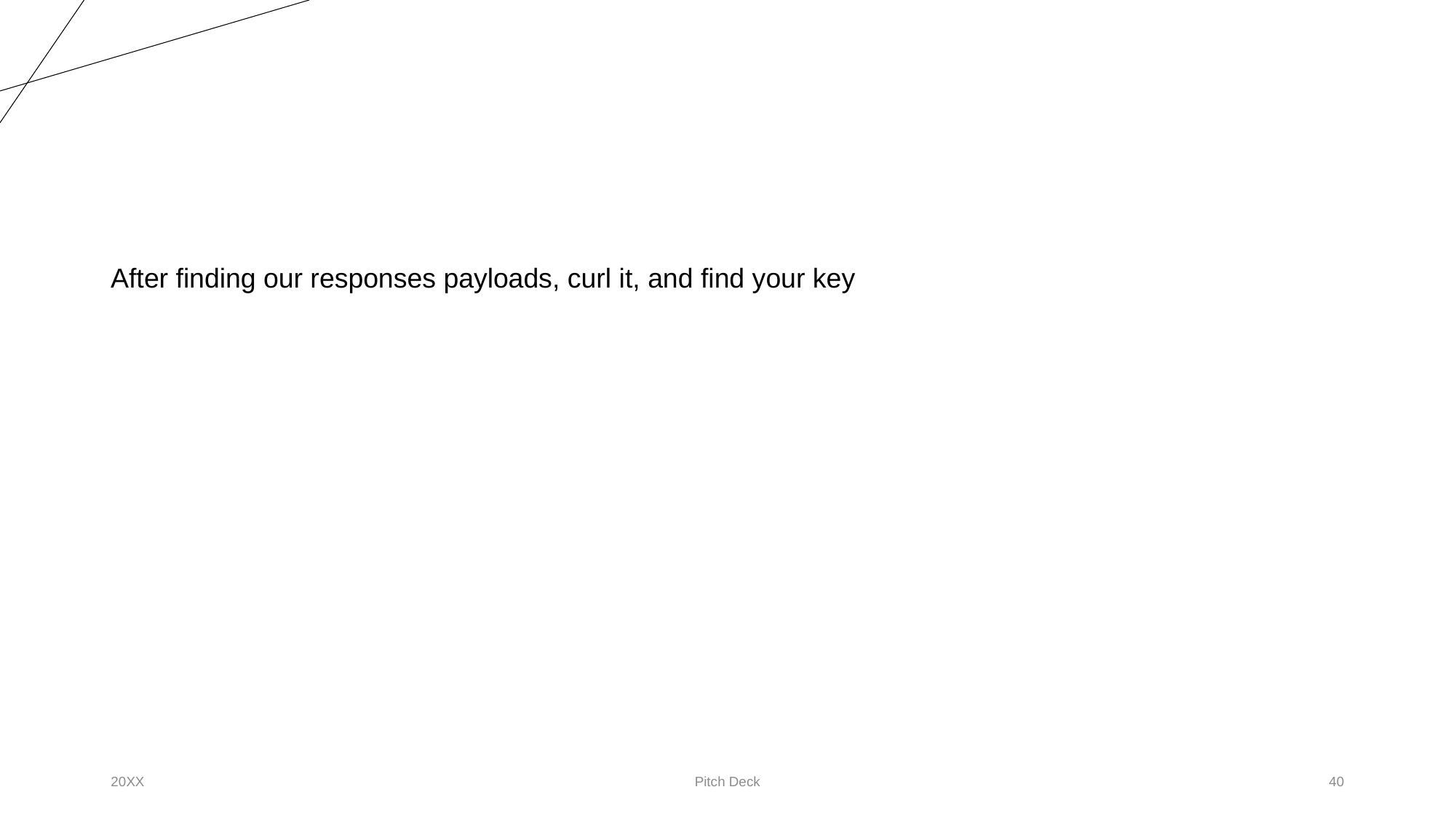

#
After finding our responses payloads, curl it, and find your key
20XX
Pitch Deck
40